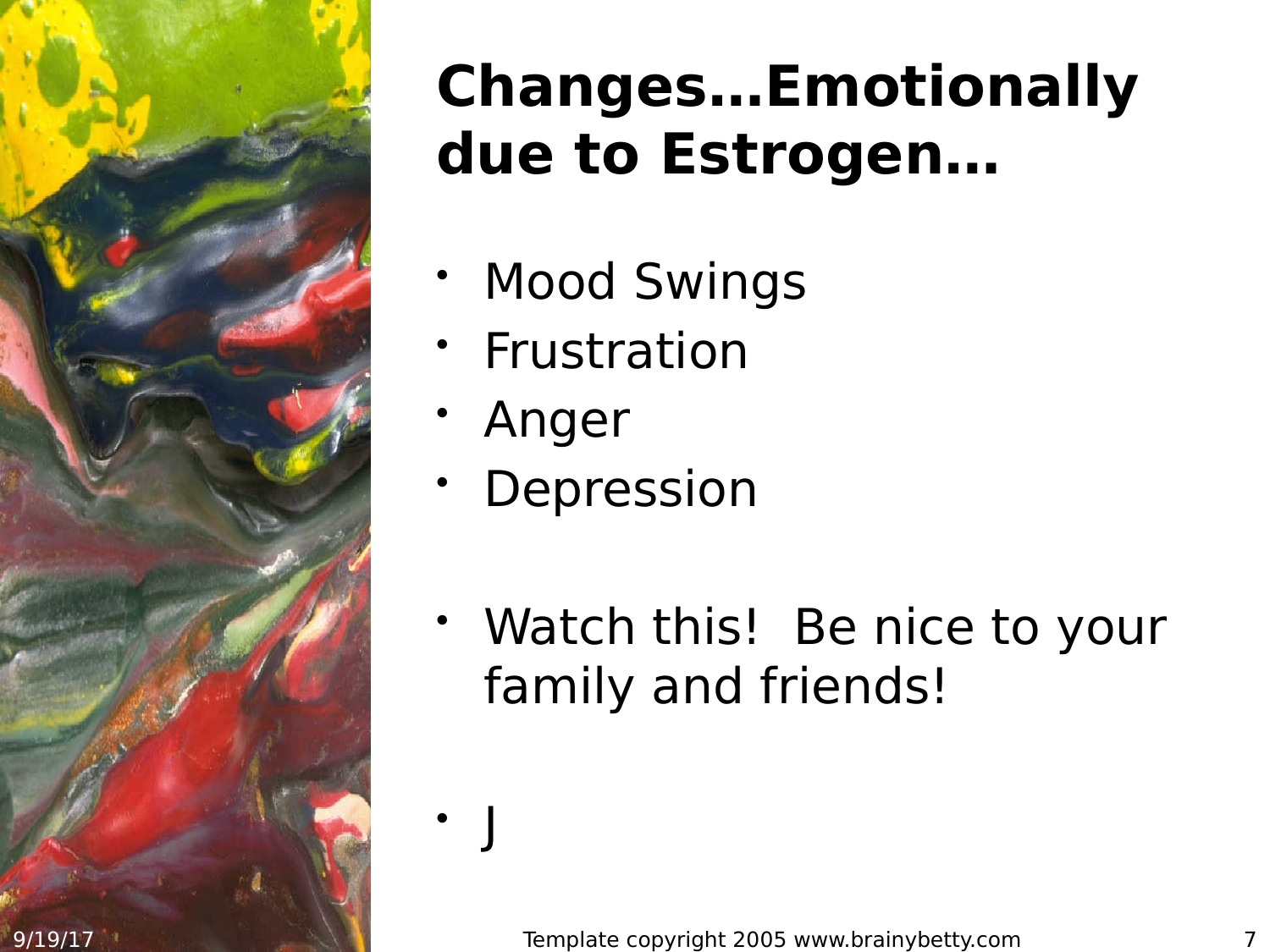

# Changes…Emotionally due to Estrogen…
Mood Swings
Frustration
Anger
Depression

Watch this!  Be nice to your family and friends!

J
9/19/17
Template copyright 2005 www.brainybetty.com
7